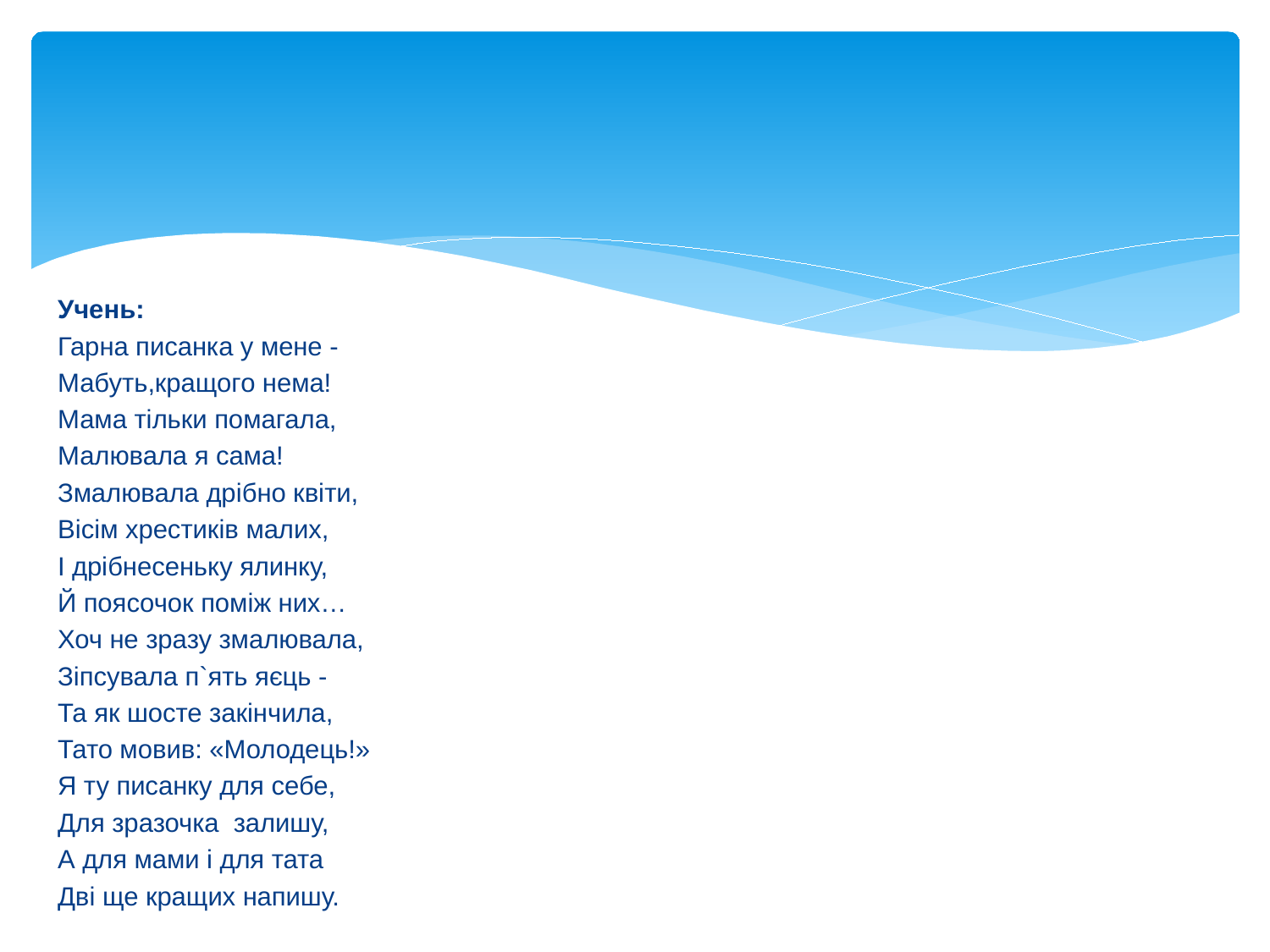

Учень:
Гарна писанка у мене -
Мабуть,кращого нема!
Мама тільки помагала,
Малювала я сама!
Змалювала дрібно квіти,
Вісім хрестиків малих,
І дрібнесеньку ялинку,
Й поясочок поміж них…
Хоч не зразу змалювала,
Зіпсувала п`ять яєць -
Та як шосте закінчила,
Тато мовив: «Молодець!»
Я ту писанку для себе,
Для зразочка  залишу,
А для мами і для тата
Дві ще кращих напишу.